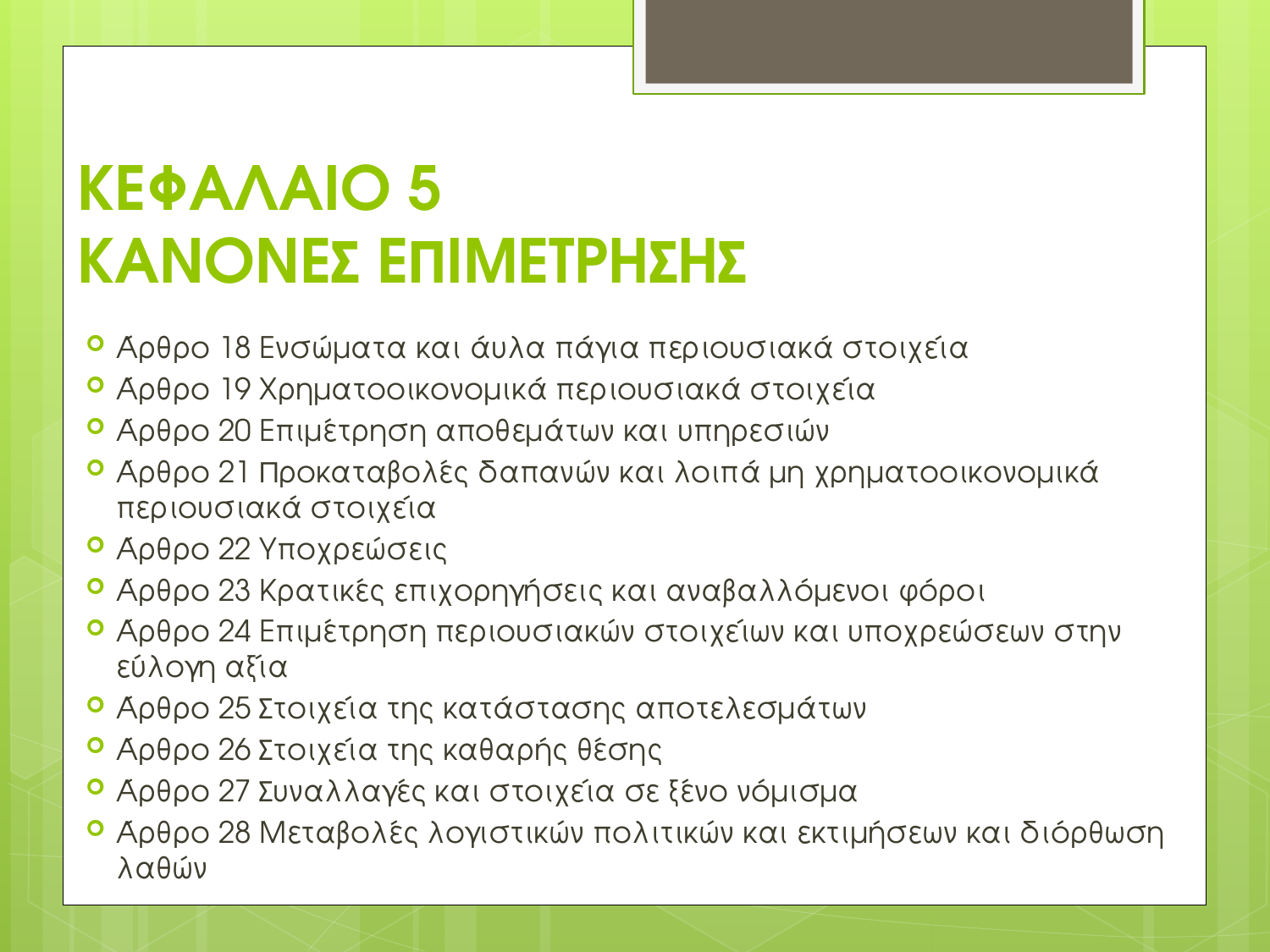

# ΚΕΦΑΛΑΙΟ 5 ΚΑΝΟΝΕΣ ΕΠΙΜΕΤΡΗΣΗΣ
Άρθρο 18 Ενσώματα και άυλα πάγια περιουσιακά στοιχεία
Άρθρο 19 Χρηματοοικονομικά περιουσιακά στοιχεία
Άρθρο 20 Επιμέτρηση αποθεμάτων και υπηρεσιών
Άρθρο 21 Προκαταβολές δαπανών και λοιπά μη χρηματοοικονομικά περιουσιακά στοιχεία
Άρθρο 22 Υποχρεώσεις
Άρθρο 23 Κρατικές επιχορηγήσεις και αναβαλλόμενοι φόροι
Άρθρο 24 Επιμέτρηση περιουσιακών στοιχείων και υποχρεώσεων στην εύλογη αξία
Άρθρο 25 Στοιχεία της κατάστασης αποτελεσμάτων
Άρθρο 26 Στοιχεία της καθαρής θέσης
Άρθρο 27 Συναλλαγές και στοιχεία σε ξένο νόμισμα
Άρθρο 28 Μεταβολές λογιστικών πολιτικών και εκτιμήσεων και διόρθωση λαθών